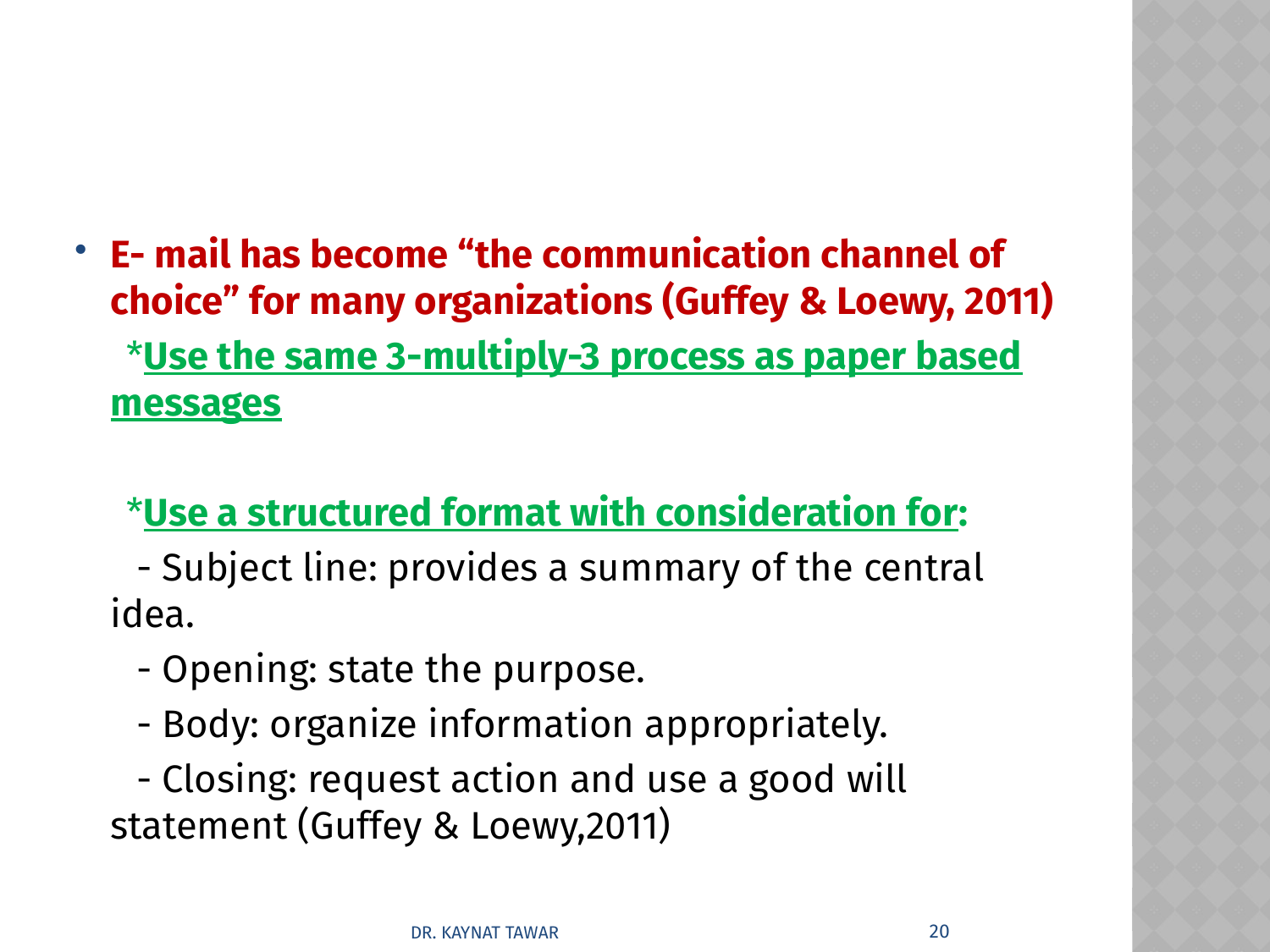

#
E- mail has become “the communication channel of choice” for many organizations (Guffey & Loewy, 2011)
     *Use the same 3-multiply-3 process as paper based messages

     *Use a structured format with consideration for:
      - Subject line: provides a summary of the central idea.
      - Opening: state the purpose.
      - Body: organize information appropriately.
      - Closing: request action and use a good will statement (Guffey & Loewy,2011)
20
DR. KAYNAT TAWAR